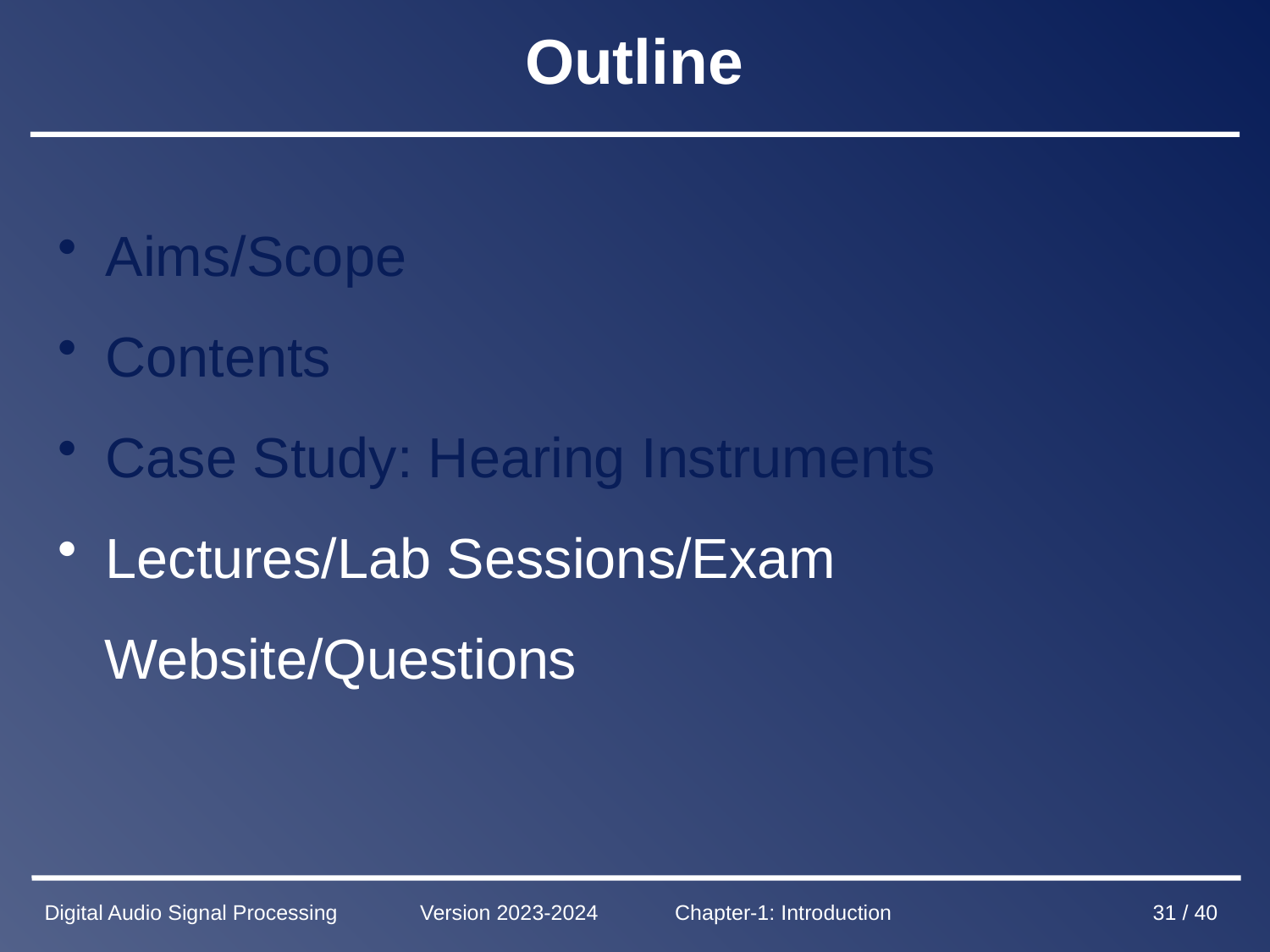

# Outline
Aims/Scope
Contents
Case Study: Hearing Instruments
Lectures/Lab Sessions/Exam
   Website/Questions